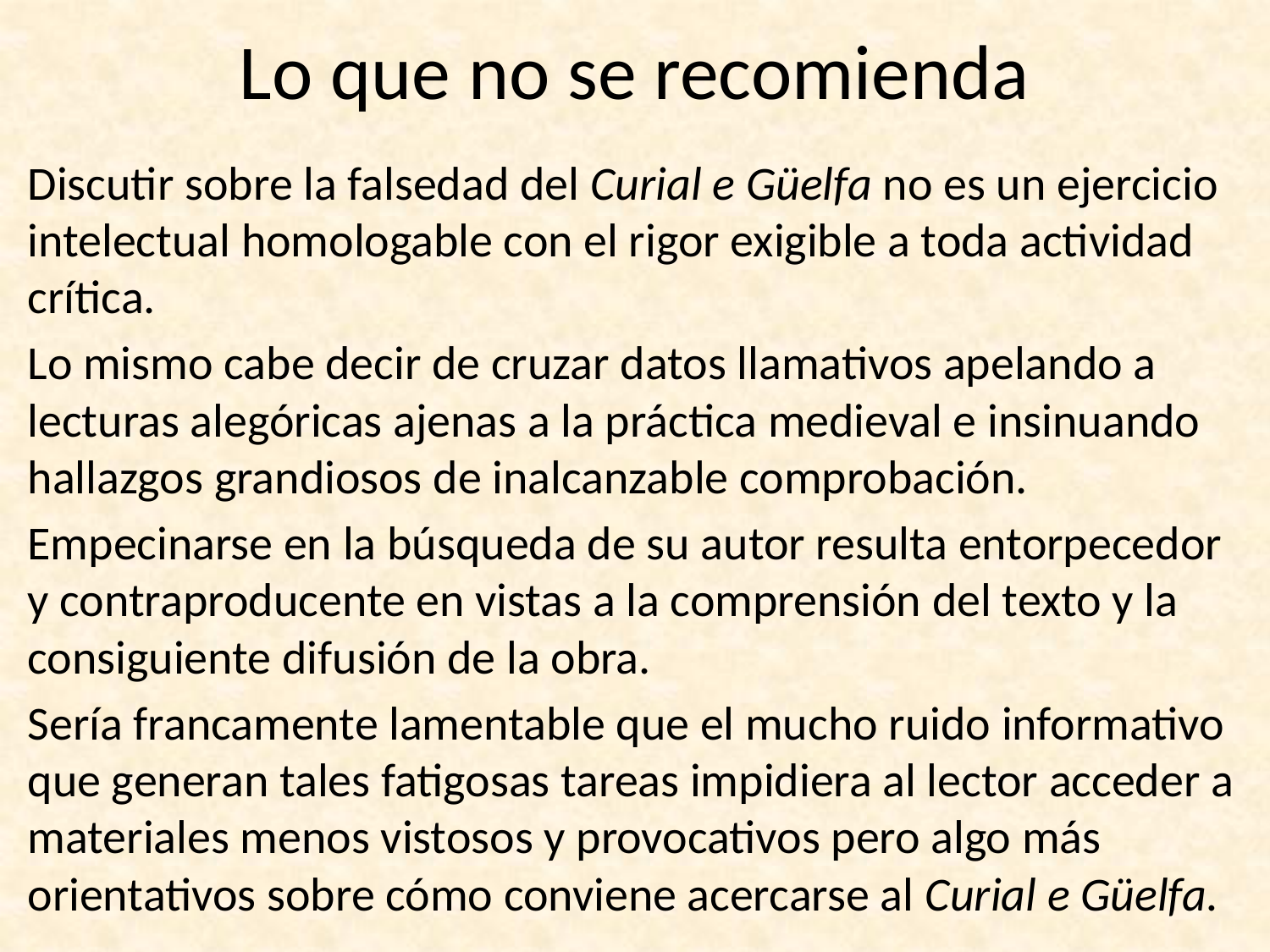

# Lo que no se recomienda
Discutir sobre la falsedad del Curial e Güelfa no es un ejercicio intelectual homologable con el rigor exigible a toda actividad crítica.
Lo mismo cabe decir de cruzar datos llamativos apelando a lecturas alegóricas ajenas a la práctica medieval e insinuando hallazgos grandiosos de inalcanzable comprobación.
Empecinarse en la búsqueda de su autor resulta entorpecedor y contraproducente en vistas a la comprensión del texto y la consiguiente difusión de la obra.
Sería francamente lamentable que el mucho ruido informativo que generan tales fatigosas tareas impidiera al lector acceder a materiales menos vistosos y provocativos pero algo más orientativos sobre cómo conviene acercarse al Curial e Güelfa.